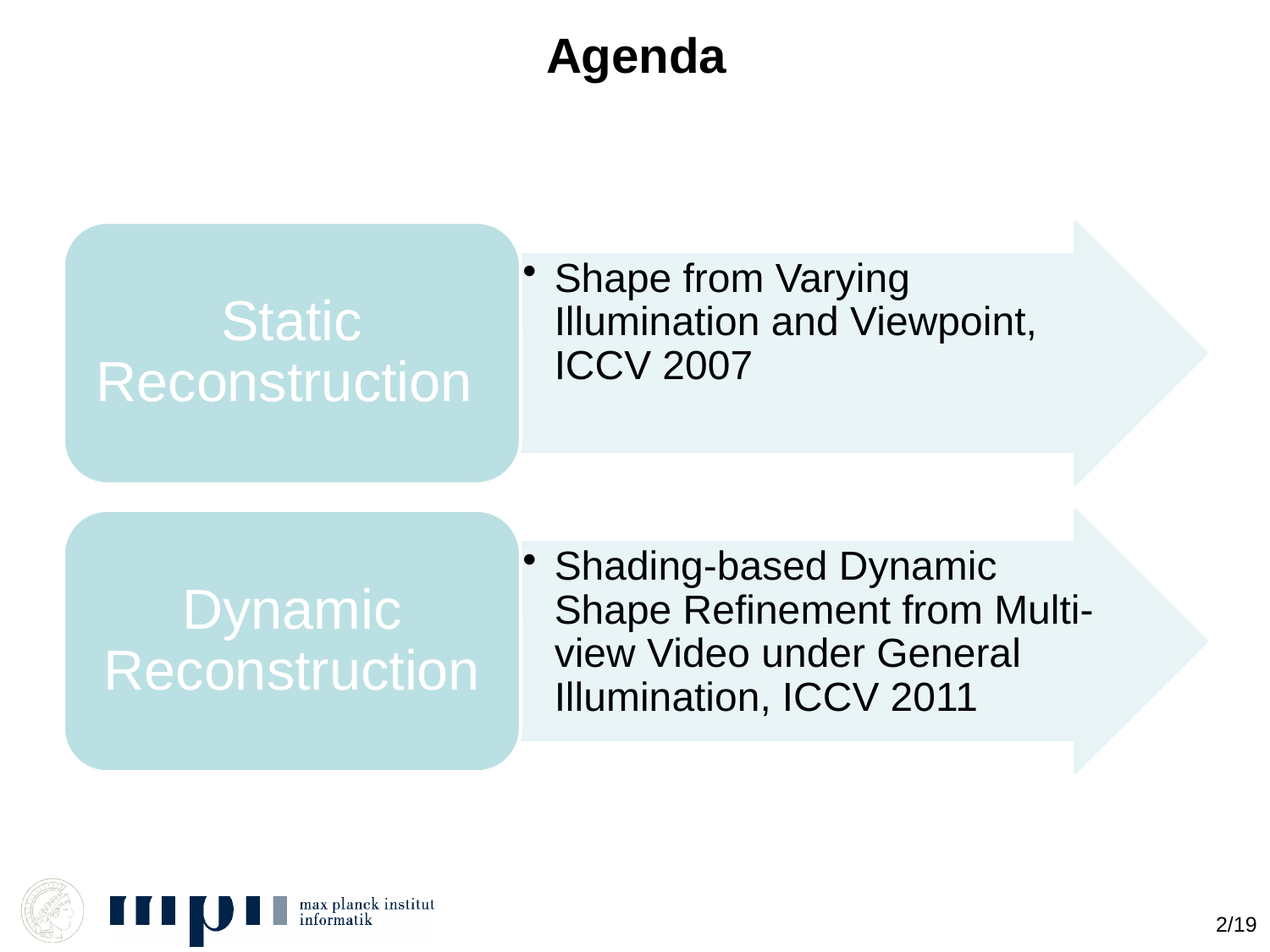

# Agenda

Shape from Varying Illumination and Viewpoint, ICCV 2007
Static Reconstruction
Shading-based Dynamic Shape Refinement from Multi-view Video under General Illumination, ICCV 2011
Dynamic Reconstruction
2/19